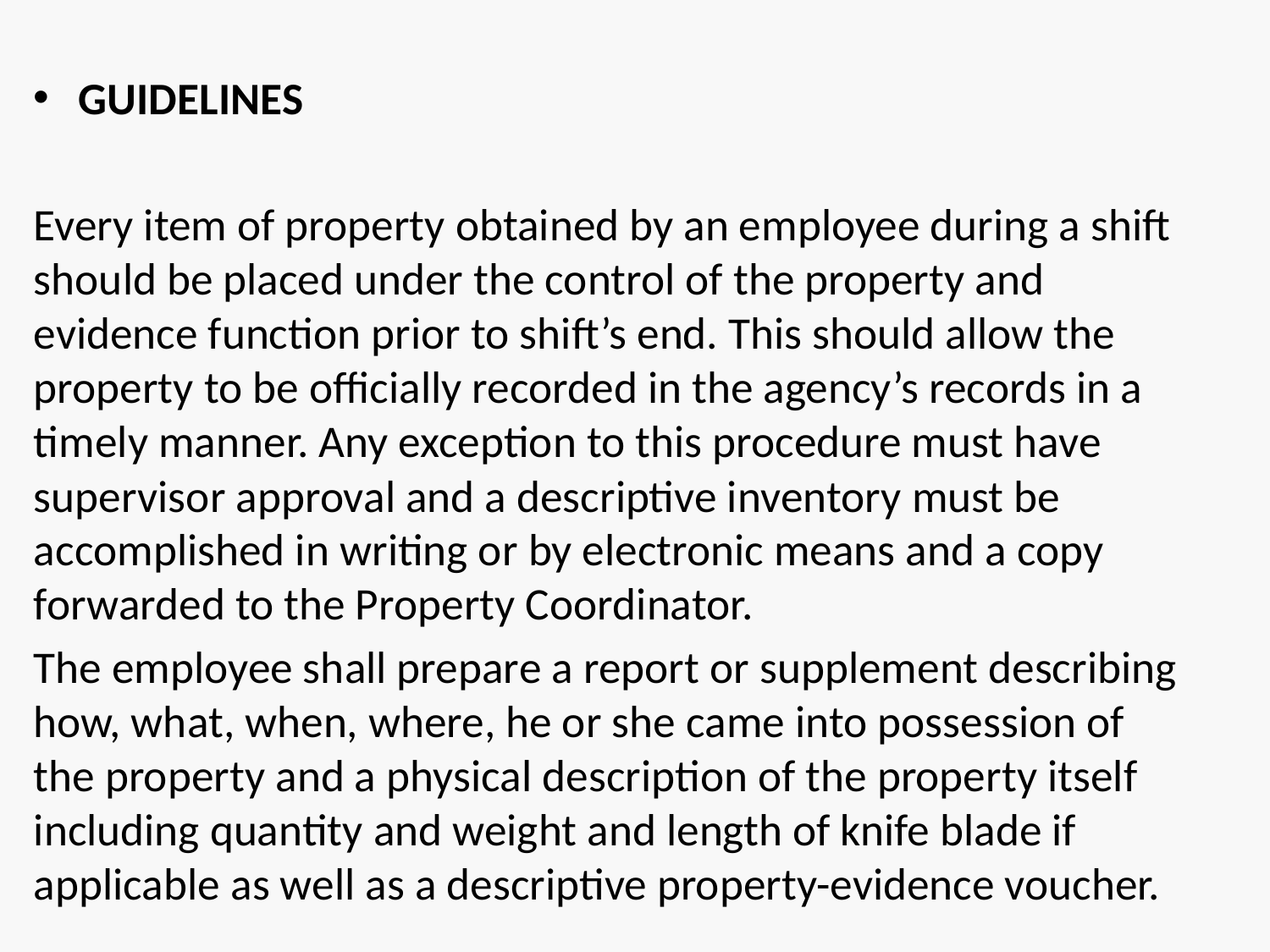

GUIDELINES

Every item of property obtained by an employee during a shift should be placed under the control of the property and evidence function prior to shift’s end. This should allow the property to be officially recorded in the agency’s records in a timely manner. Any exception to this procedure must have supervisor approval and a descriptive inventory must be accomplished in writing or by electronic means and a copy forwarded to the Property Coordinator.
The employee shall prepare a report or supplement describing how, what, when, where, he or she came into possession of the property and a physical description of the property itself including quantity and weight and length of knife blade if applicable as well as a descriptive property-evidence voucher.